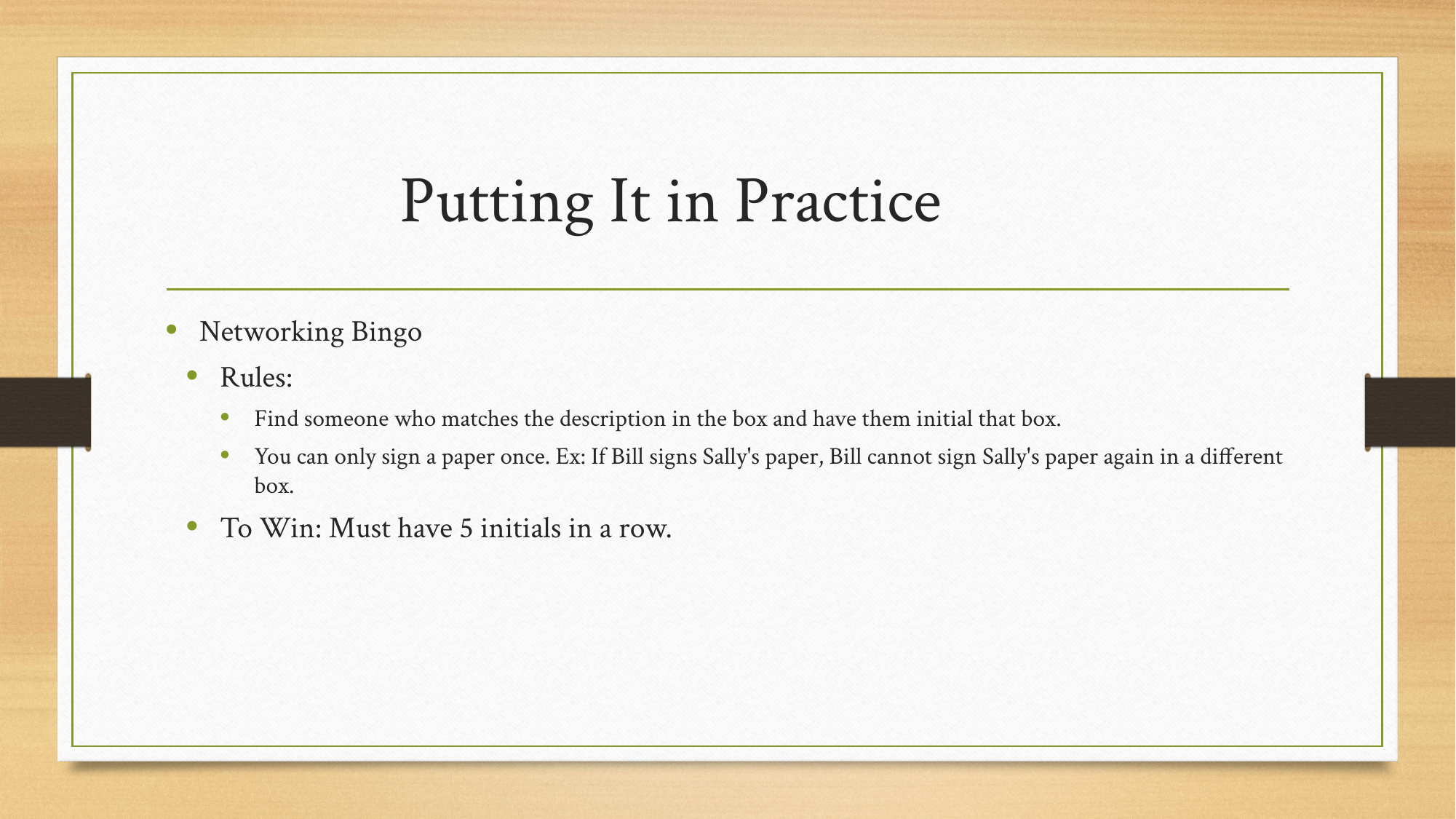

# Putting It in Practice
Networking Bingo
Rules:
Find someone who matches the description in the box and have them initial that box.
You can only sign a paper once. Ex: If Bill signs Sally's paper, Bill cannot sign Sally's paper again in a different box.
To Win: Must have 5 initials in a row.